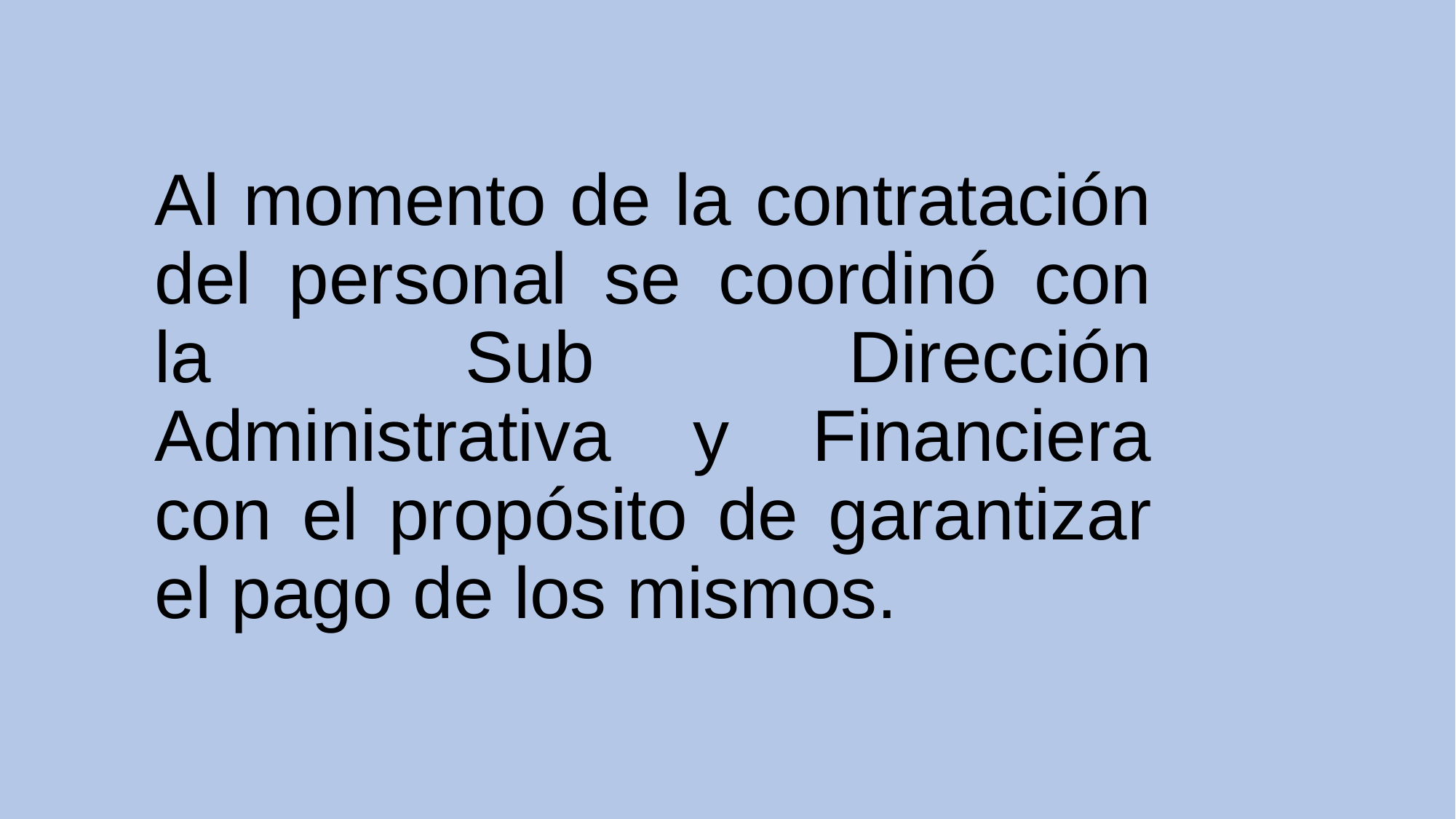

Al momento de la contratación del personal se coordinó con la Sub Dirección Administrativa y Financiera con el propósito de garantizar el pago de los mismos.